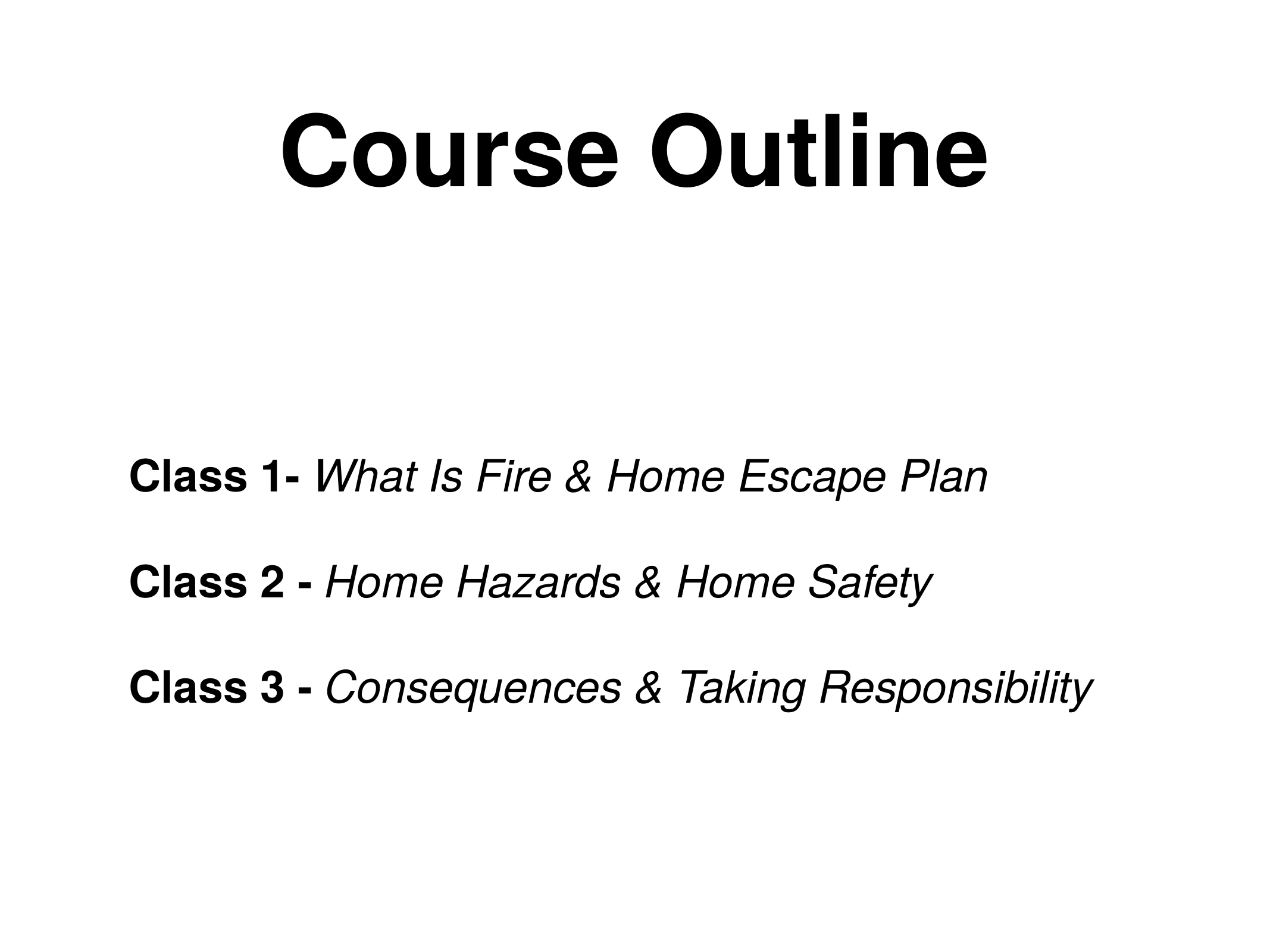

Course Outline
# Class 1- What Is Fire & Home Escape Plan
Class 2 - Home Hazards & Home Safety
Class 3 - Consequences & Taking Responsibility